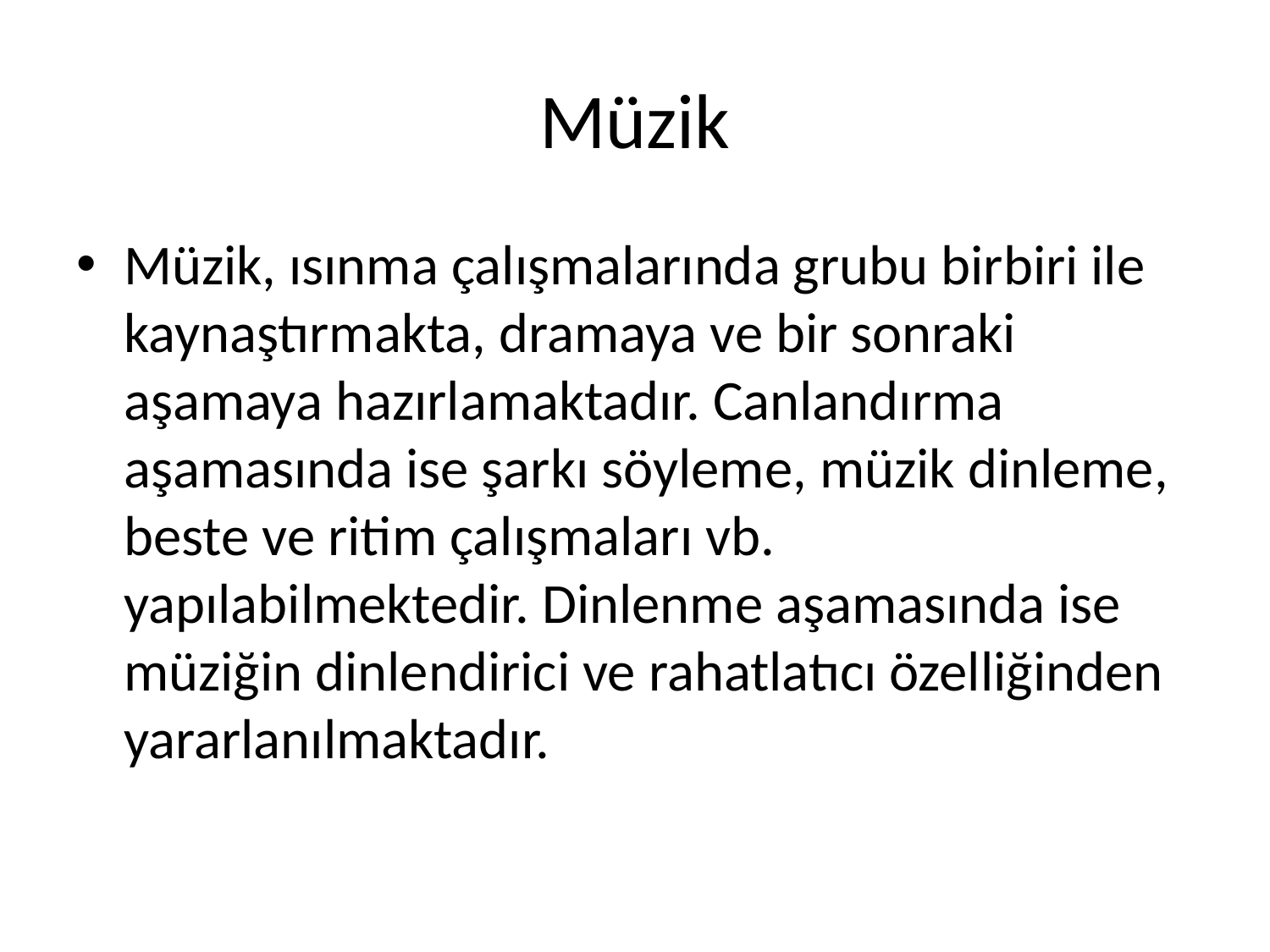

# Müzik
Müzik, ısınma çalışmalarında grubu birbiri ile kaynaştırmakta, dramaya ve bir sonraki aşamaya hazırlamaktadır. Canlandırma aşamasında ise şarkı söyleme, müzik dinleme, beste ve ritim çalışmaları vb. yapılabilmektedir. Dinlenme aşamasında ise müziğin dinlendirici ve rahatlatıcı özelliğinden yararlanılmaktadır.